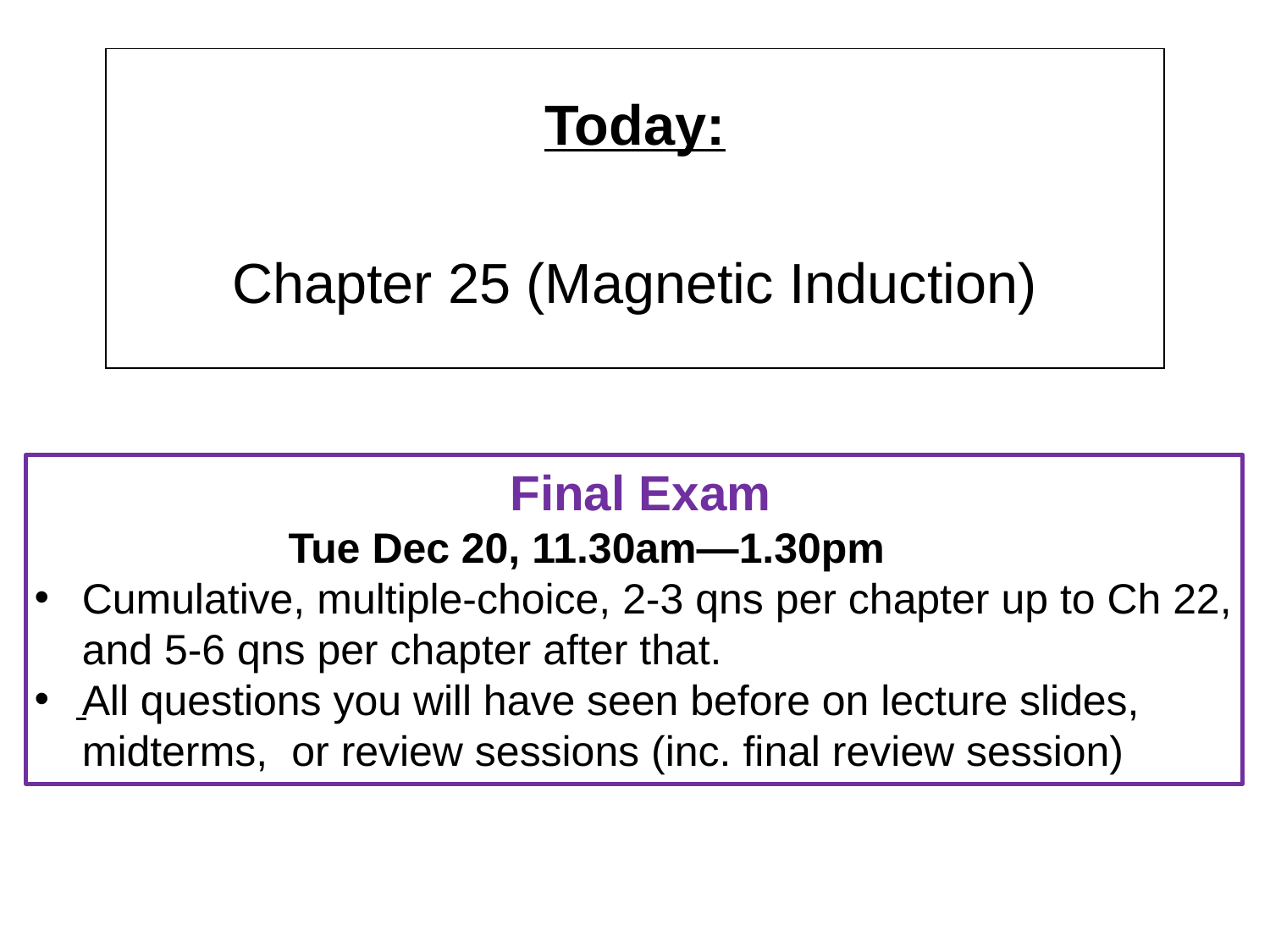

Today:

Chapter 25 (Magnetic Induction)
Final Exam
		Tue Dec 20, 11.30am—1.30pm
Cumulative, multiple-choice, 2-3 qns per chapter up to Ch 22, and 5-6 qns per chapter after that.
All questions you will have seen before on lecture slides, midterms,  or review sessions (inc. final review session)